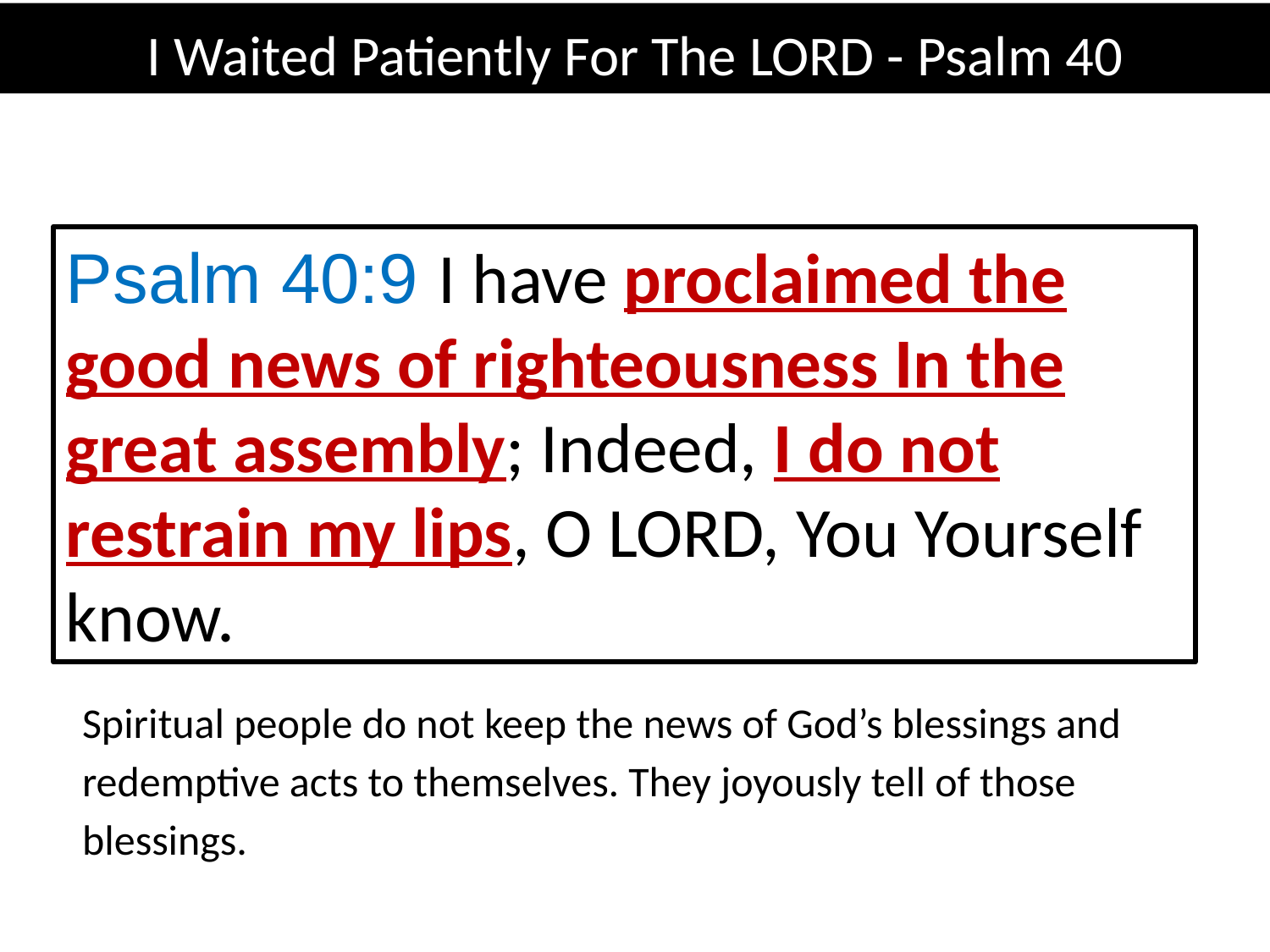

I Waited Patiently For The LORD - Psalm 40
Psalm 40:9 I have proclaimed the good news of righteousness In the great assembly; Indeed, I do not restrain my lips, O LORD, You Yourself know.
Spiritual people do not keep the news of God’s blessings and redemptive acts to themselves. They joyously tell of those blessings.